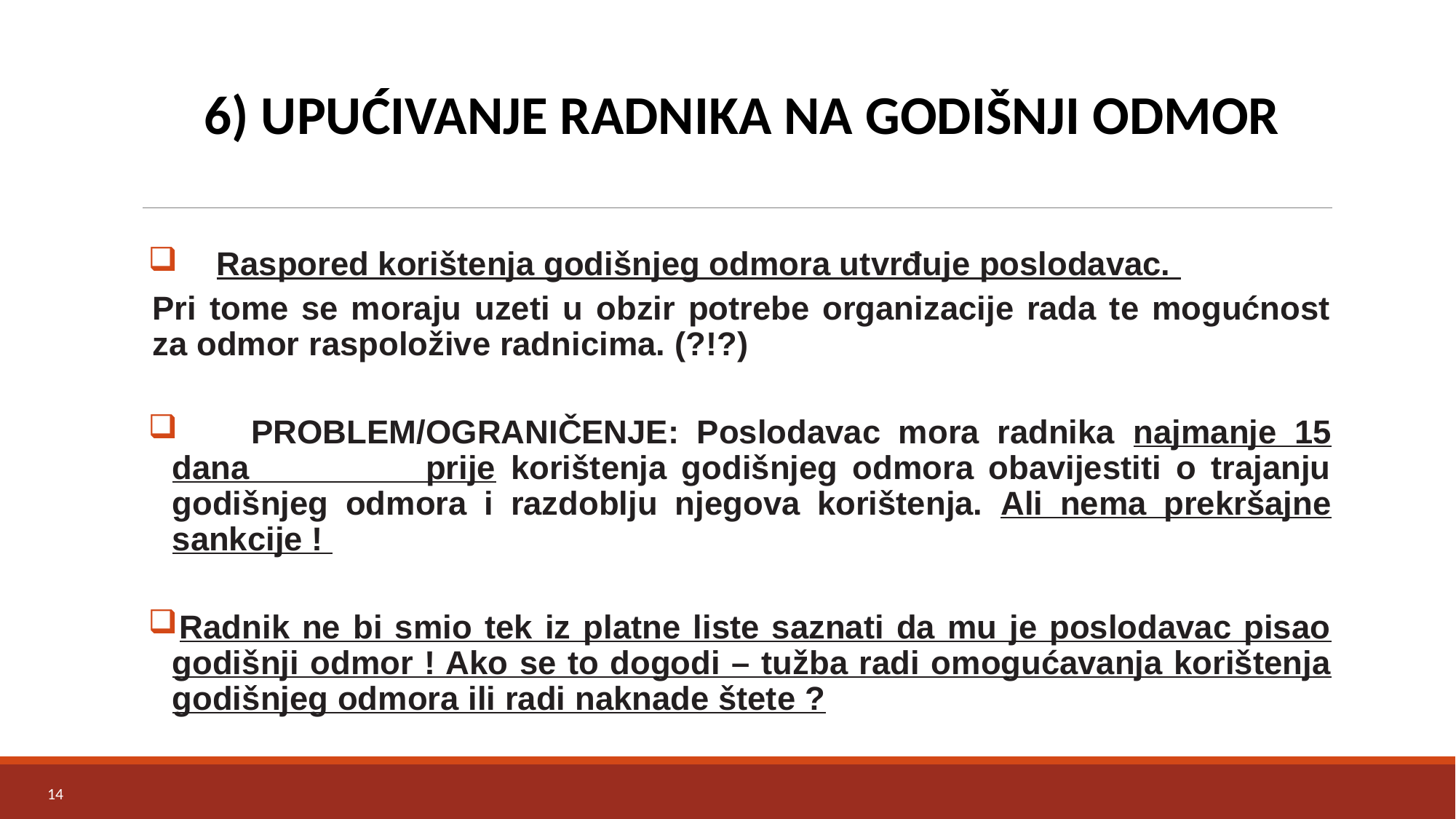

# 6) UPUĆIVANJE RADNIKA NA GODIŠNJI ODMOR
    Raspored korištenja godišnjeg odmora utvrđuje poslodavac.
Pri tome se moraju uzeti u obzir potrebe organizacije rada te mogućnost za odmor raspoložive radnicima. (?!?)

    PROBLEM/OGRANIČENJE: Poslodavac mora radnika najmanje 15 dana            prije korištenja godišnjeg odmora obavijestiti o trajanju godišnjeg odmora i razdoblju njegova korištenja. Ali nema prekršajne sankcije !

Radnik ne bi smio tek iz platne liste saznati da mu je poslodavac pisao godišnji odmor ! Ako se to dogodi – tužba radi omogućavanja korištenja godišnjeg odmora ili radi naknade štete ?
14